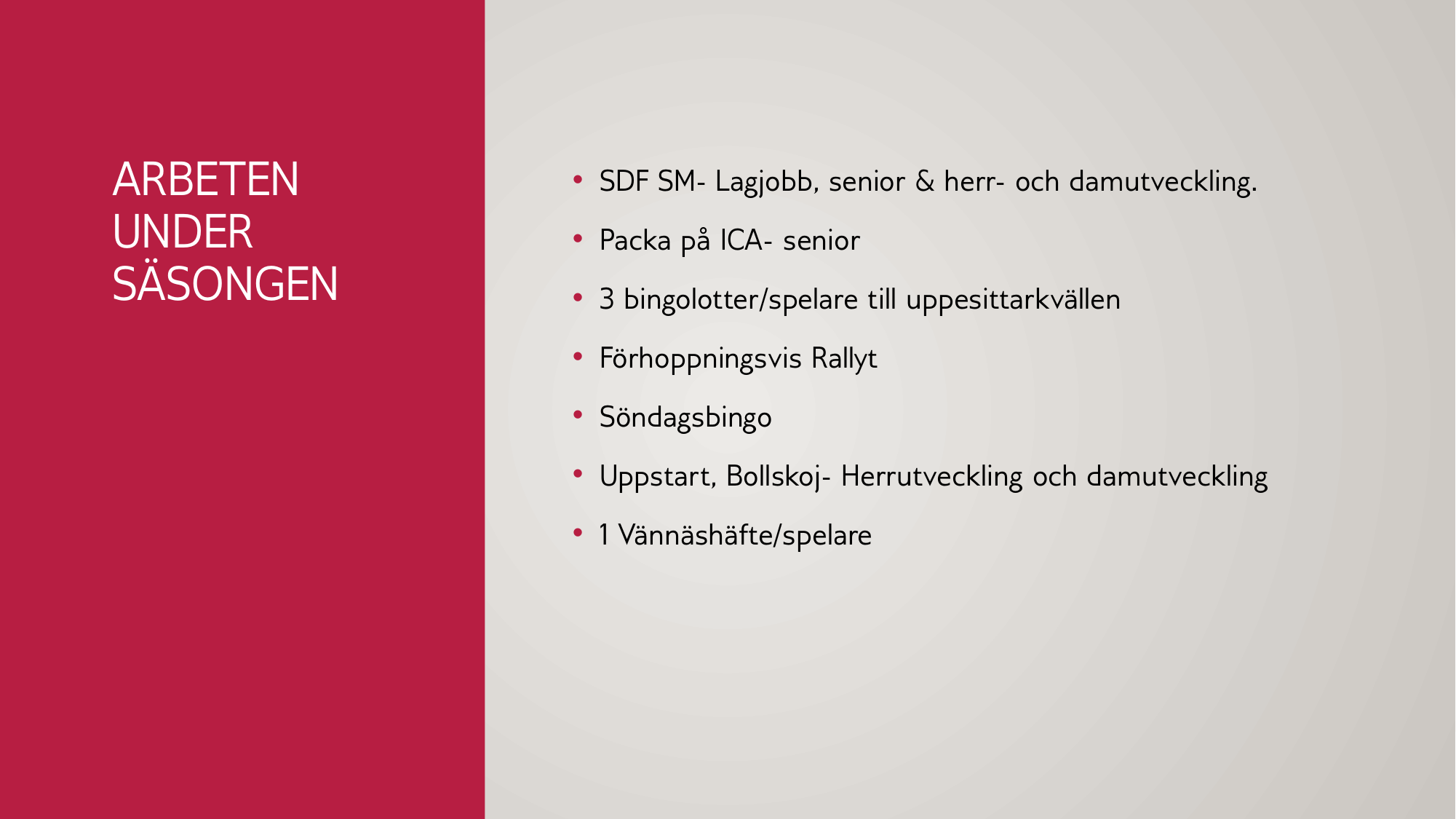

# Arbeten under säsongen
SDF SM- Lagjobb, senior & herr- och damutveckling.
Packa på ICA- senior
3 bingolotter/spelare till uppesittarkvällen
Förhoppningsvis Rallyt
Söndagsbingo
Uppstart, Bollskoj- Herrutveckling och damutveckling
1 Vännäshäfte/spelare